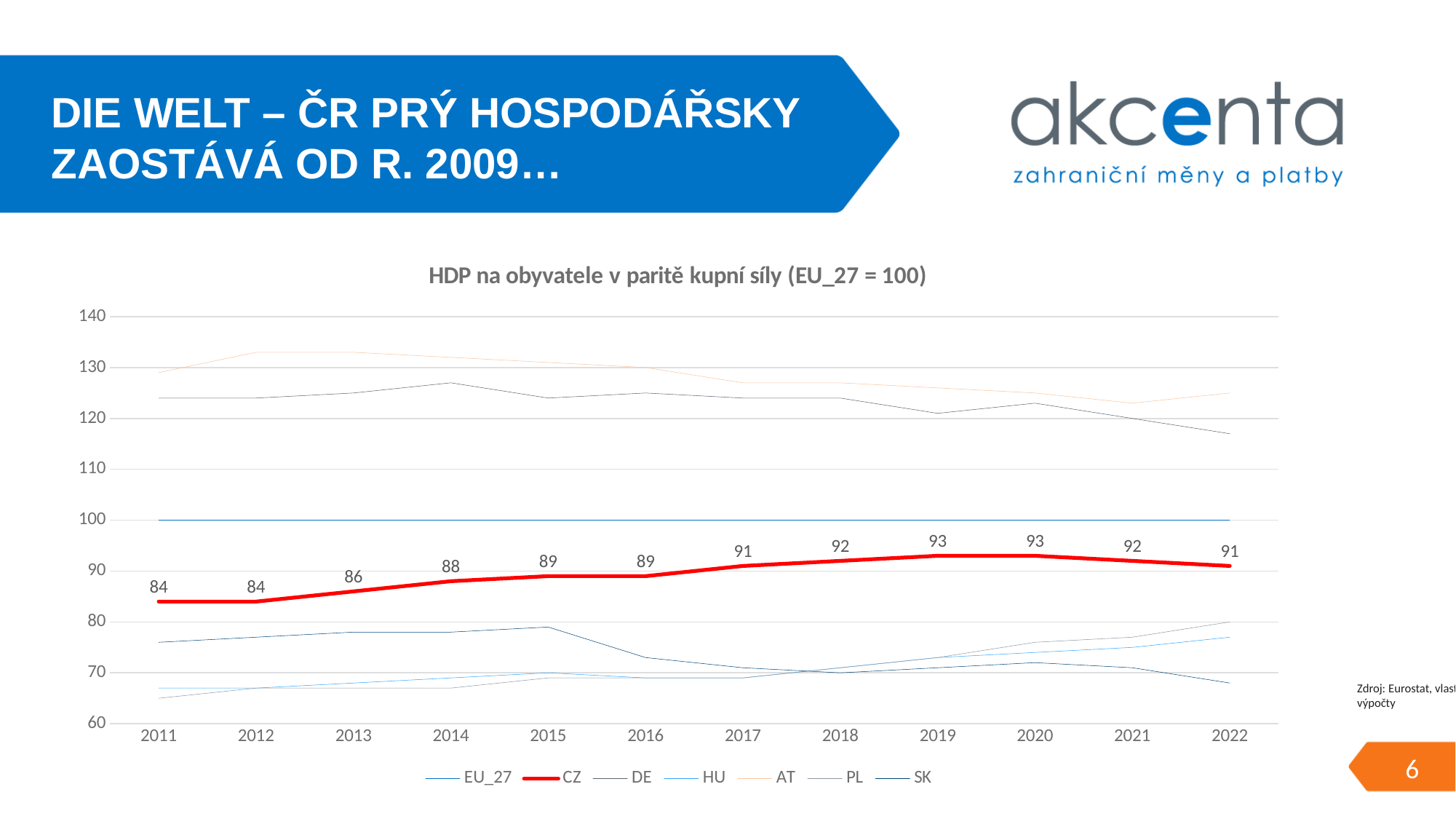

# Die Welt – ČR prý hospodářsky zaostává od r. 2009…

### Chart: HDP na obyvatele v paritě kupní síly (EU_27 = 100)

| Category | EU_27 | CZ | DE | HU | AT | PL | SK |
|---|---|---|---|---|---|---|---|
| 2011 | 100.0 | 84.0 | 124.0 | 67.0 | 129.0 | 65.0 | 76.0 |
| 2012 | 100.0 | 84.0 | 124.0 | 67.0 | 133.0 | 67.0 | 77.0 |
| 2013 | 100.0 | 86.0 | 125.0 | 68.0 | 133.0 | 67.0 | 78.0 |
| 2014 | 100.0 | 88.0 | 127.0 | 69.0 | 132.0 | 67.0 | 78.0 |
| 2015 | 100.0 | 89.0 | 124.0 | 70.0 | 131.0 | 69.0 | 79.0 |
| 2016 | 100.0 | 89.0 | 125.0 | 69.0 | 130.0 | 69.0 | 73.0 |
| 2017 | 100.0 | 91.0 | 124.0 | 69.0 | 127.0 | 69.0 | 71.0 |
| 2018 | 100.0 | 92.0 | 124.0 | 71.0 | 127.0 | 71.0 | 70.0 |
| 2019 | 100.0 | 93.0 | 121.0 | 73.0 | 126.0 | 73.0 | 71.0 |
| 2020 | 100.0 | 93.0 | 123.0 | 74.0 | 125.0 | 76.0 | 72.0 |
| 2021 | 100.0 | 92.0 | 120.0 | 75.0 | 123.0 | 77.0 | 71.0 |
| 2022 | 100.0 | 91.0 | 117.0 | 77.0 | 125.0 | 80.0 | 68.0 |
Zdroj: Eurostat, vlastní výpočty
6